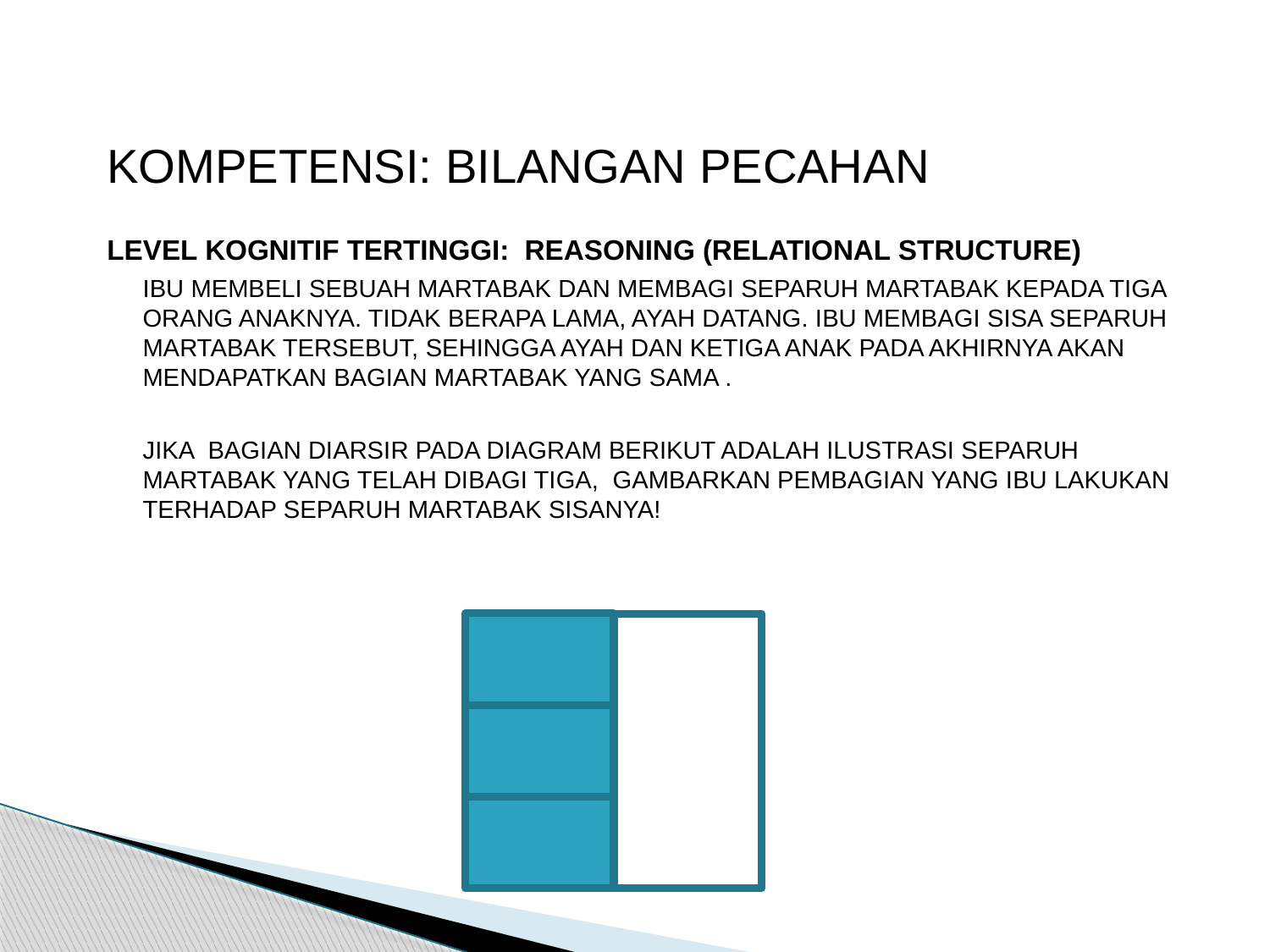

KOMPETENSI: BILANGAN PECAHAN

LEVEL KOGNITIF TERTINGGI:  REASONING (RELATIONAL STRUCTURE)
	IBU MEMBELI SEBUAH MARTABAK DAN MEMBAGI SEPARUH MARTABAK KEPADA TIGA ORANG ANAKNYA. TIDAK BERAPA LAMA, AYAH DATANG. IBU MEMBAGI SISA SEPARUH MARTABAK TERSEBUT, SEHINGGA AYAH DAN KETIGA ANAK PADA AKHIRNYA AKAN MENDAPATKAN BAGIAN MARTABAK YANG SAMA .

	JIKA  BAGIAN DIARSIR PADA DIAGRAM BERIKUT ADALAH ILUSTRASI SEPARUH MARTABAK YANG TELAH DIBAGI TIGA,  GAMBARKAN PEMBAGIAN YANG IBU LAKUKAN TERHADAP SEPARUH MARTABAK SISANYA!